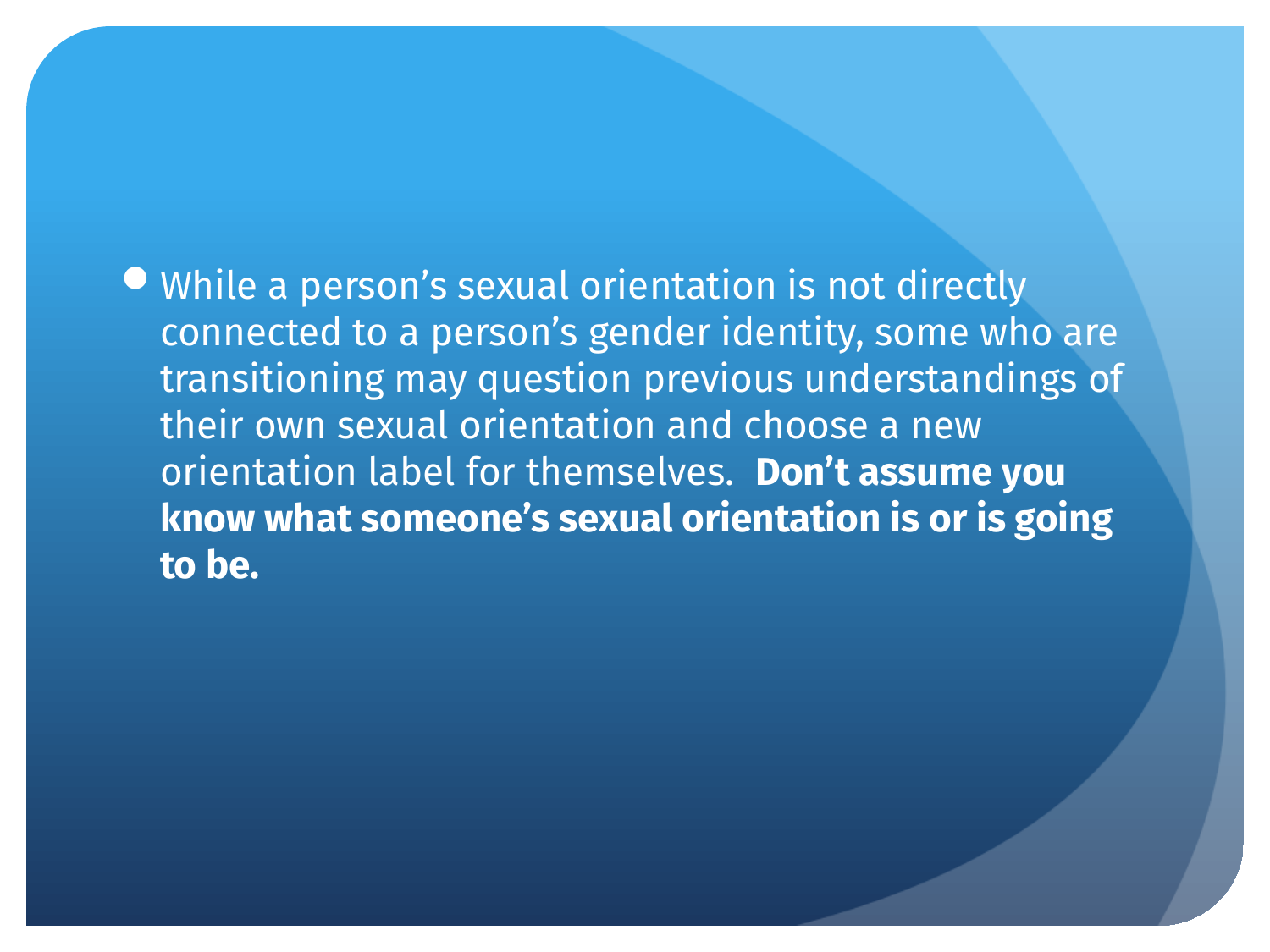

While a person’s sexual orientation is not directly connected to a person’s gender identity, some who are transitioning may question previous understandings of their own sexual orientation and choose a new orientation label for themselves.  Don’t assume you know what someone’s sexual orientation is or is going to be.